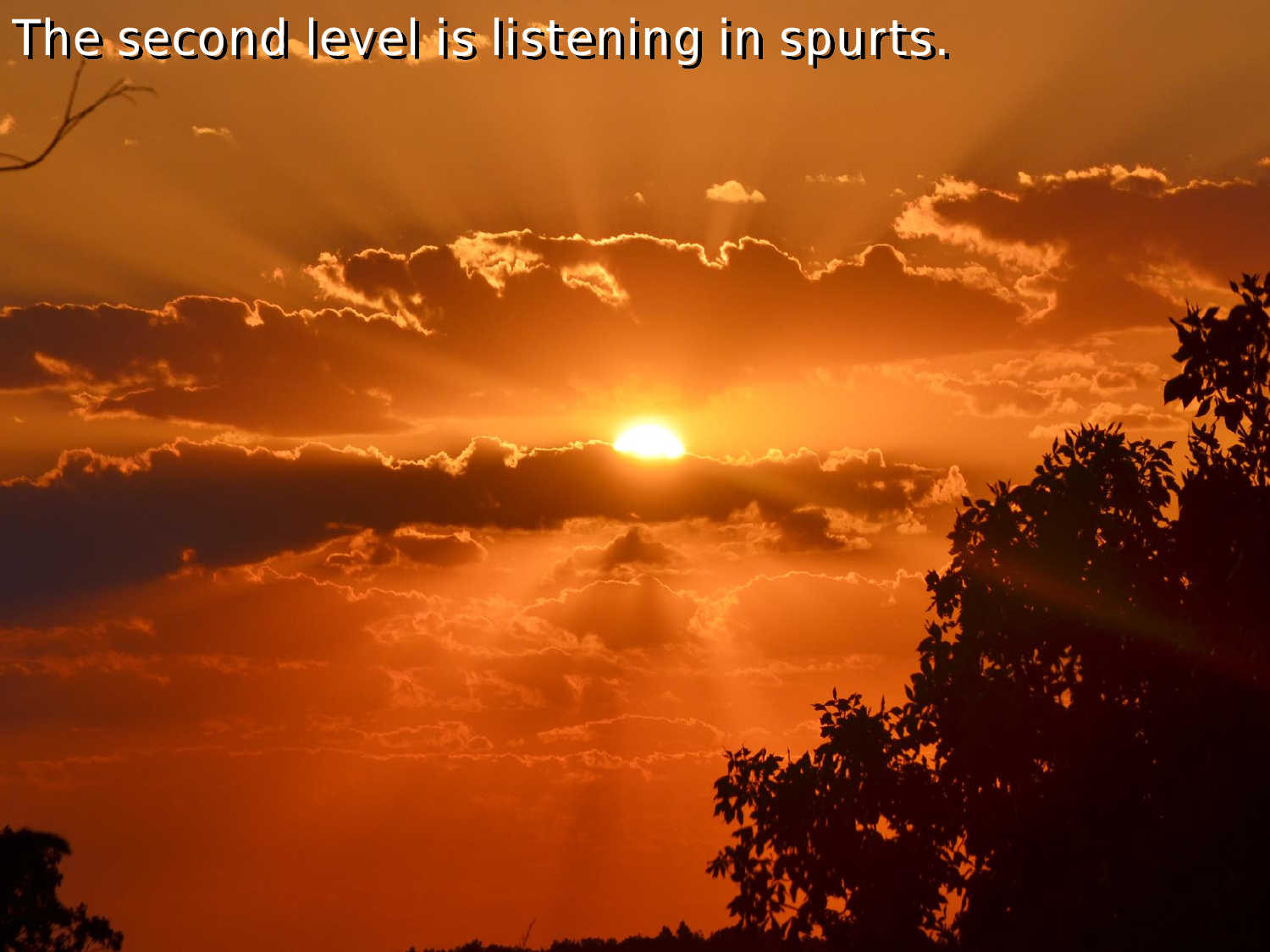

The second level is listening in spurts.